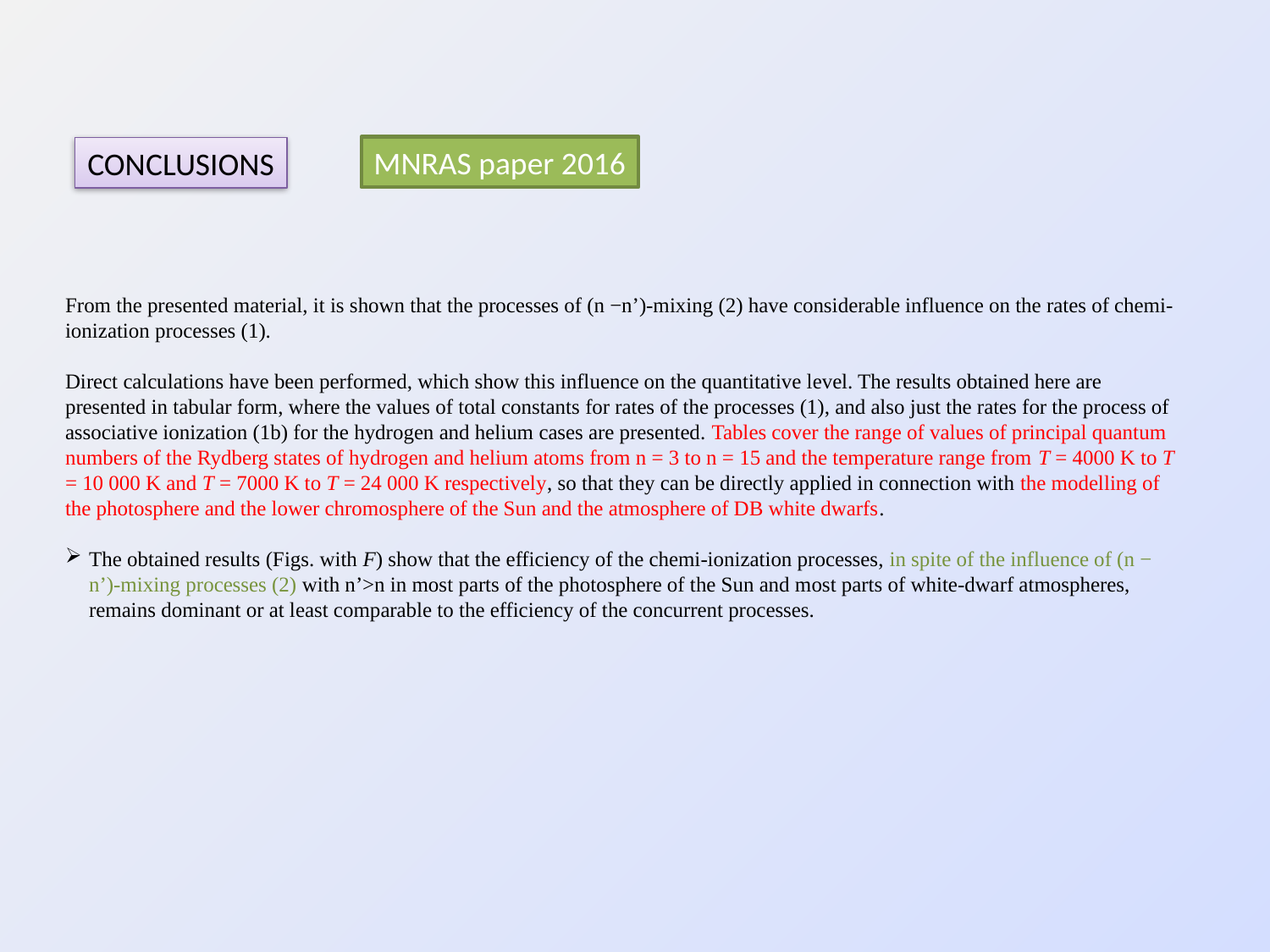

MNRAS paper 2016
CONCLUSIONS
From the presented material, it is shown that the processes of (n −n’)-mixing (2) have considerable influence on the rates of chemi-ionization processes (1).

Direct calculations have been performed, which show this influence on the quantitative level. The results obtained here are presented in tabular form, where the values of total constants for rates of the processes (1), and also just the rates for the process of associative ionization (1b) for the hydrogen and helium cases are presented. Tables cover the range of values of principal quantum numbers of the Rydberg states of hydrogen and helium atoms from n = 3 to n = 15 and the temperature range from T = 4000 K to T = 10 000 K and T = 7000 K to T = 24 000 K respectively, so that they can be directly applied in connection with the modelling of the photosphere and the lower chromosphere of the Sun and the atmosphere of DB white dwarfs.

The obtained results (Figs. with F) show that the efficiency of the chemi-ionization processes, in spite of the influence of (n − n’)-mixing processes (2) with n’>n in most parts of the photosphere of the Sun and most parts of white-dwarf atmospheres, remains dominant or at least comparable to the efficiency of the concurrent processes.